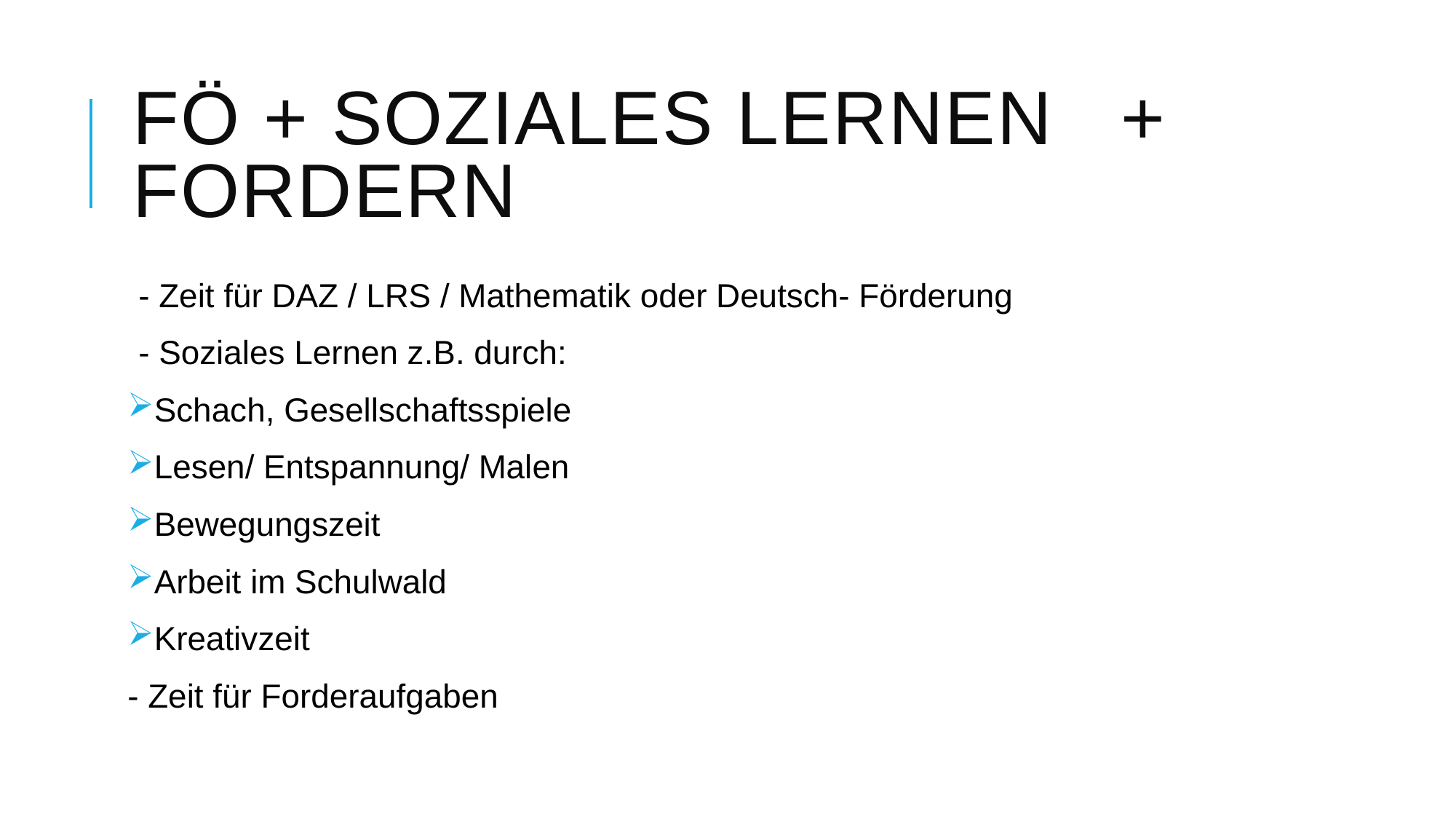

# FÖ + soziales Lernen   + Fordern
- Zeit für DAZ / LRS / Mathematik oder Deutsch- Förderung
- Soziales Lernen z.B. durch:
Schach, Gesellschaftsspiele
Lesen/ Entspannung/ Malen
Bewegungszeit
Arbeit im Schulwald
Kreativzeit
- Zeit für Forderaufgaben